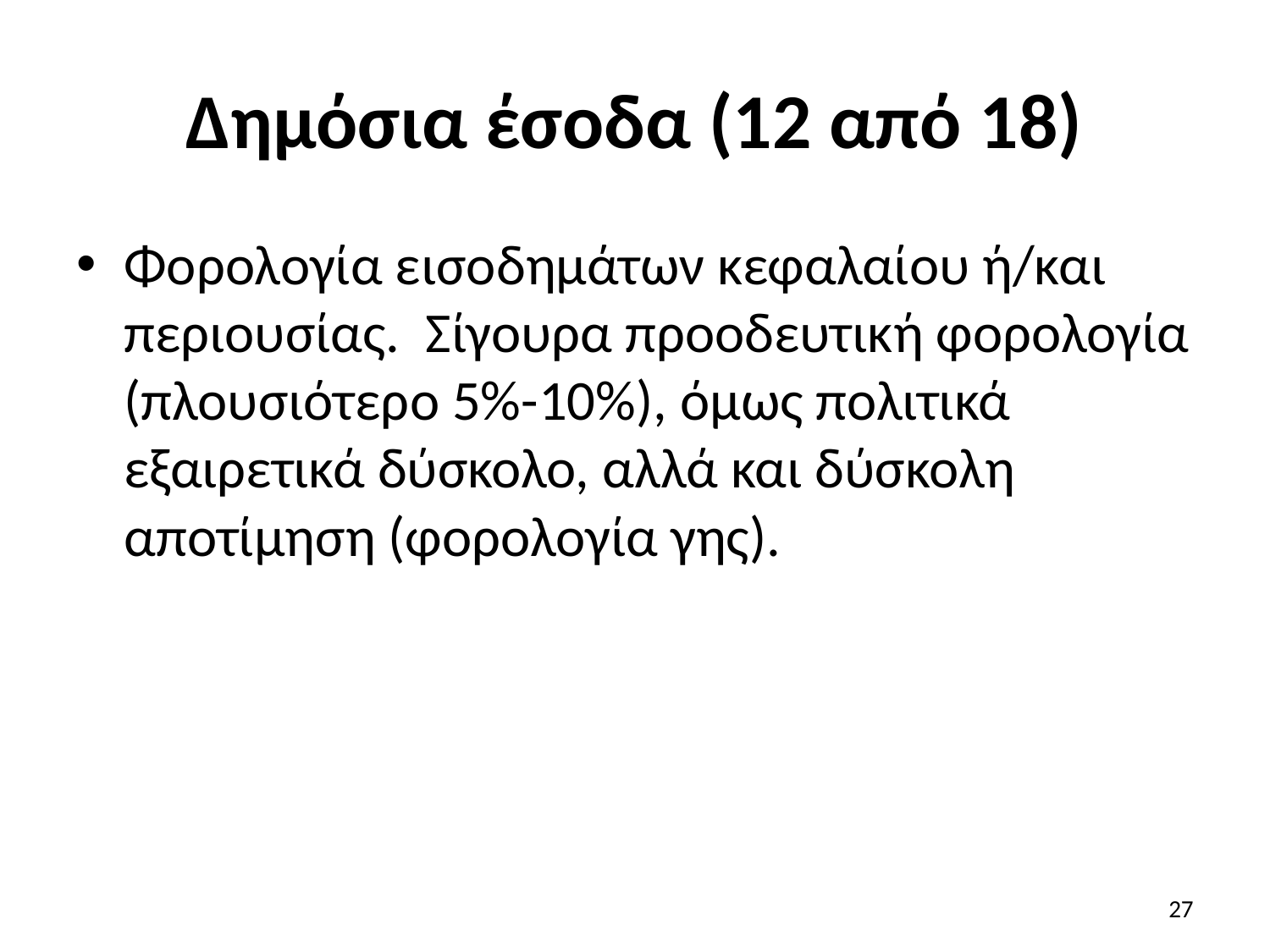

# Δημόσια έσοδα (12 από 18)
Φορολογία εισοδημάτων κεφαλαίου ή/και περιουσίας.  Σίγουρα προοδευτική φορολογία (πλουσιότερο 5%-10%), όμως πολιτικά εξαιρετικά δύσκολο, αλλά και δύσκολη αποτίμηση (φορολογία γης).

27